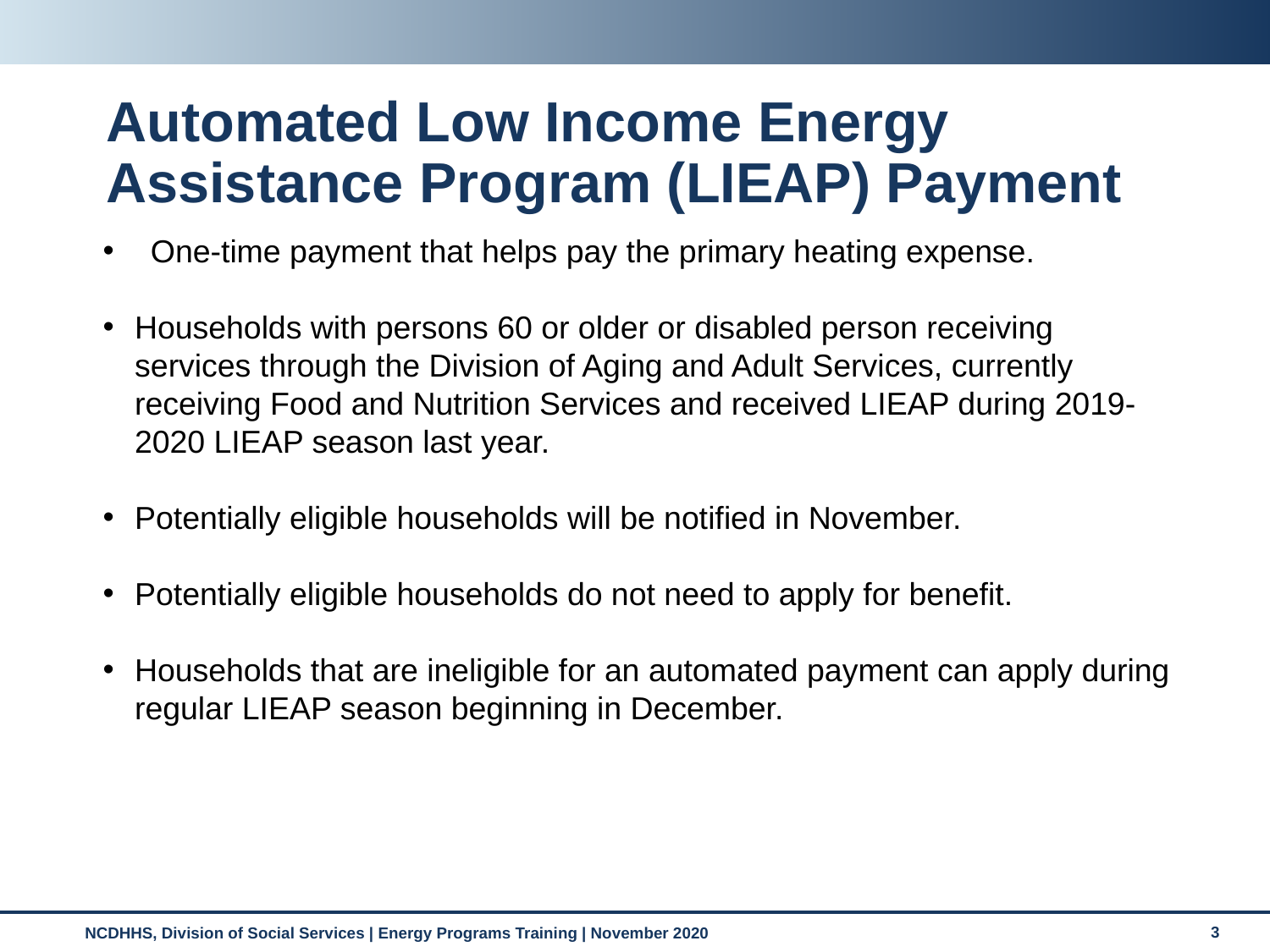

# Automated Low Income Energy Assistance Program (LIEAP) Payment
One-time payment that helps pay the primary heating expense.

Households with persons 60 or older or disabled person receiving services through the Division of Aging and Adult Services, currently receiving Food and Nutrition Services and received LIEAP during 2019-2020 LIEAP season last year.

Potentially eligible households will be notified in November.

Potentially eligible households do not need to apply for benefit.

Households that are ineligible for an automated payment can apply during regular LIEAP season beginning in December.